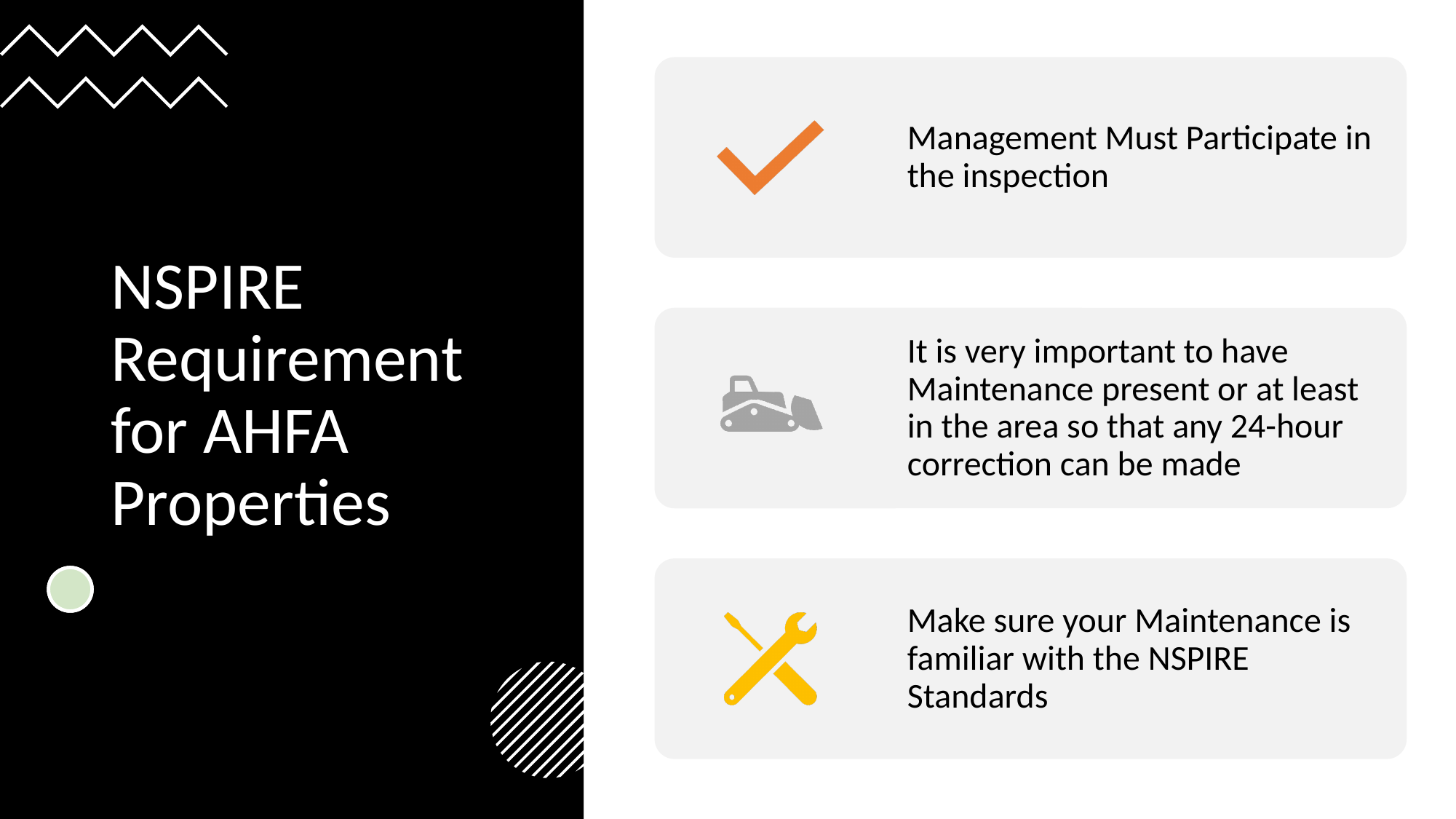

Management Must Participate in the inspection
It is very important to have Maintenance present or at least in the area so that any 24-hour correction can be made
Make sure your Maintenance is familiar with the NSPIRE Standards
# NSPIRE Requirement for AHFA Properties